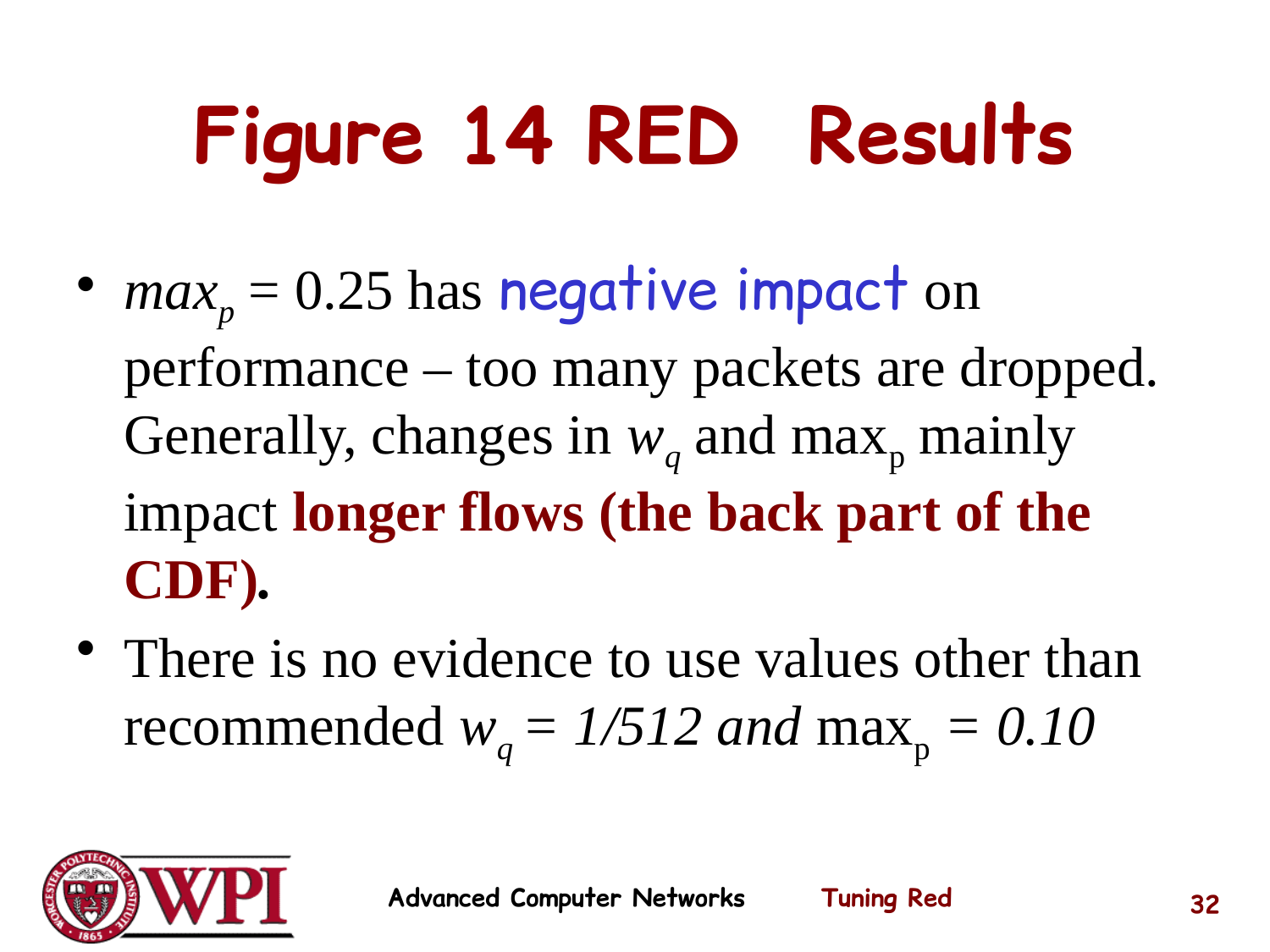

# Figure 14 RED  Results
maxp = 0.25 has negative impact on performance – too many packets are dropped. Generally, changes in wq and maxp mainly impact longer flows (the back part of the CDF).
There is no evidence to use values other than recommended wq = 1/512 and maxp = 0.10
Advanced Computer Networks       Tuning Red
32